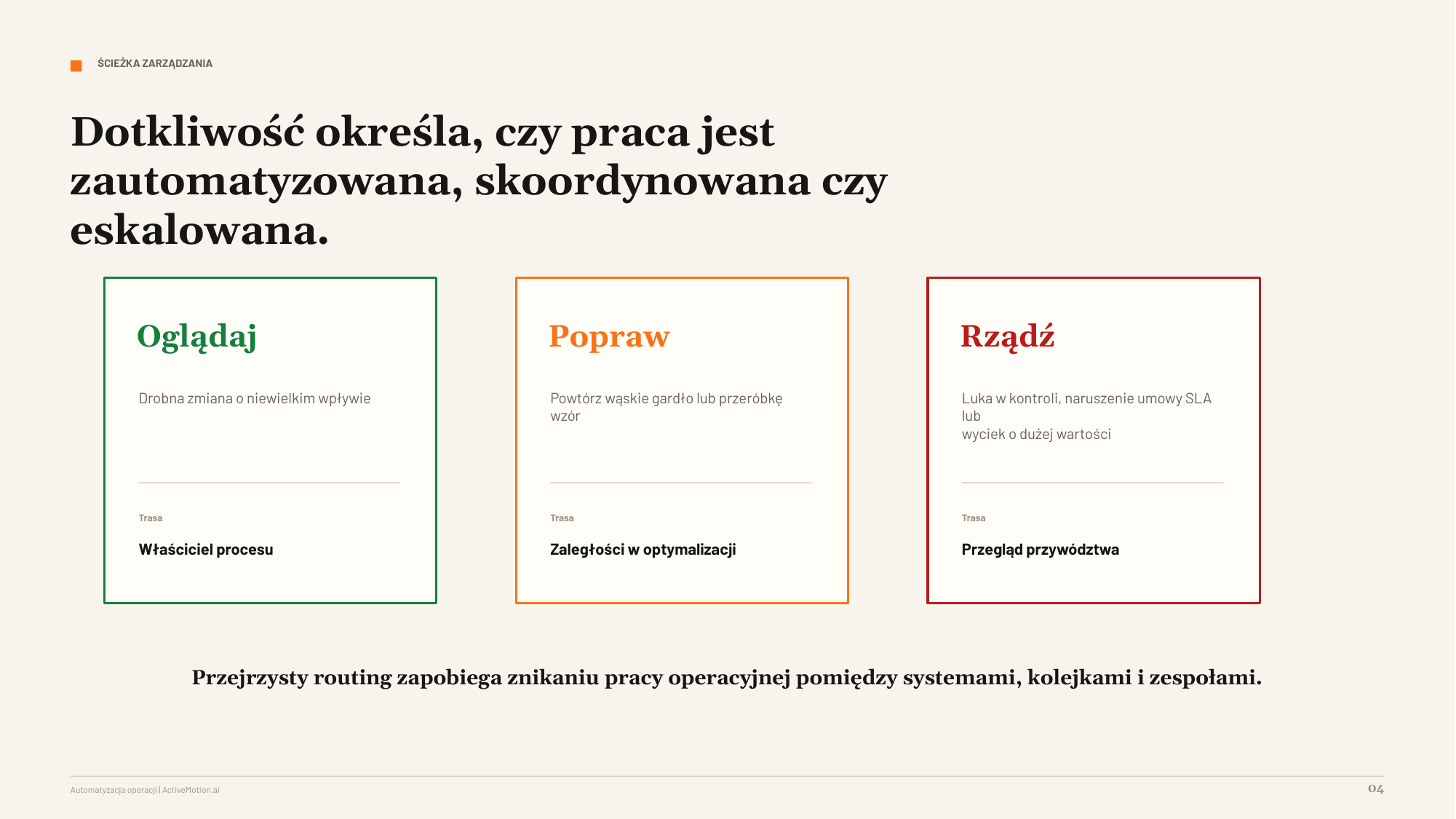

ŚCIEŻKA ZARZĄDZANIA

Dotkliwość określa, czy praca jest zautomatyzowana, skoordynowana czy eskalowana.

Oglądaj
Popraw
Rządź
Drobna zmiana o niewielkim wpływie
Powtórz wąskie gardło lub przeróbkę
wzór
Luka w kontroli, naruszenie umowy SLA lub
wyciek o dużej wartości

Trasa
Trasa
Trasa
Właściciel procesu
Zaległości w optymalizacji
Przegląd przywództwa
Przejrzysty routing zapobiega znikaniu pracy operacyjnej pomiędzy systemami, kolejkami i zespołami.

04
Automatyzacja operacji | ActiveMotion.ai